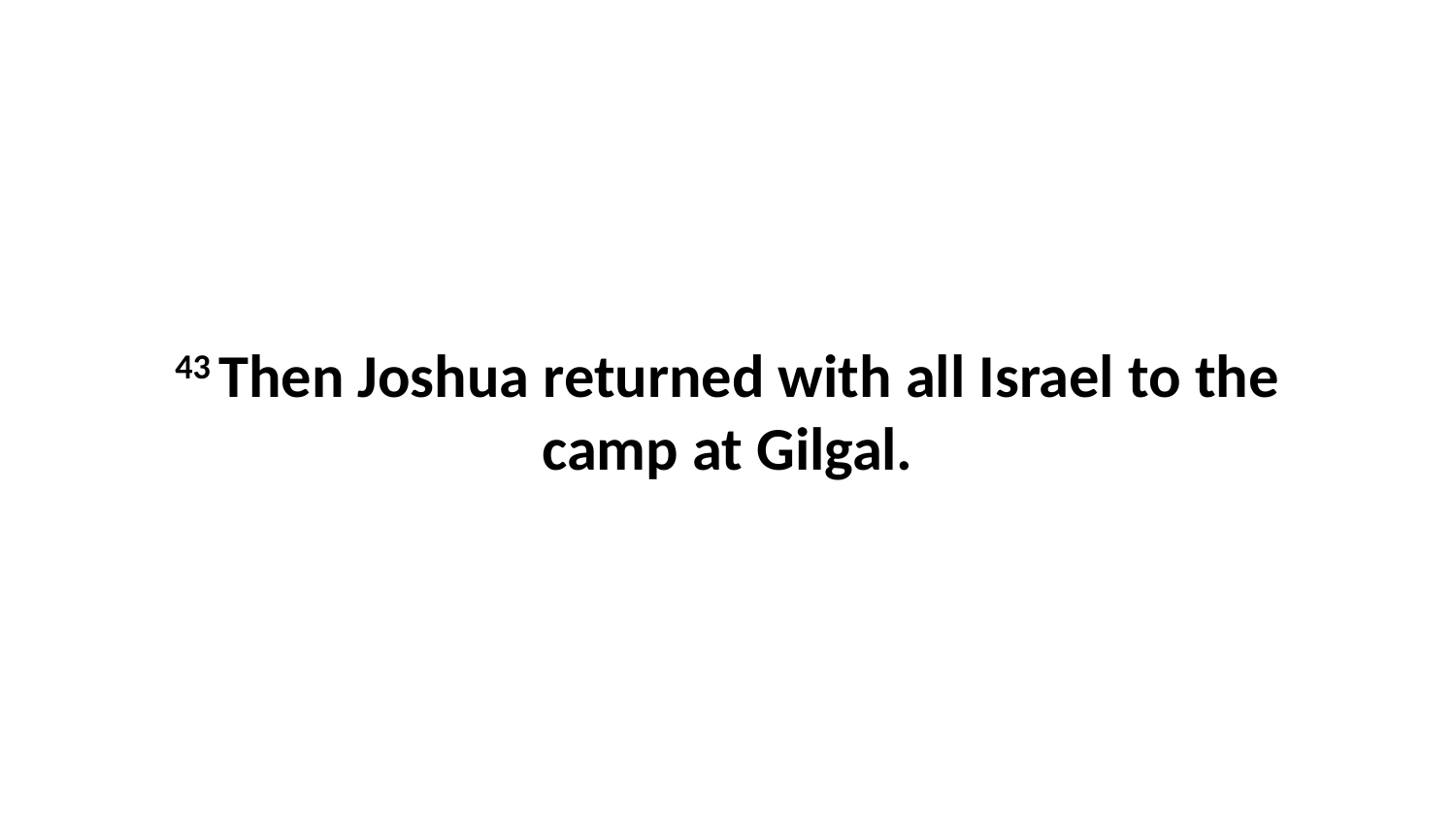

43 Then Joshua returned with all Israel to the camp at Gilgal.